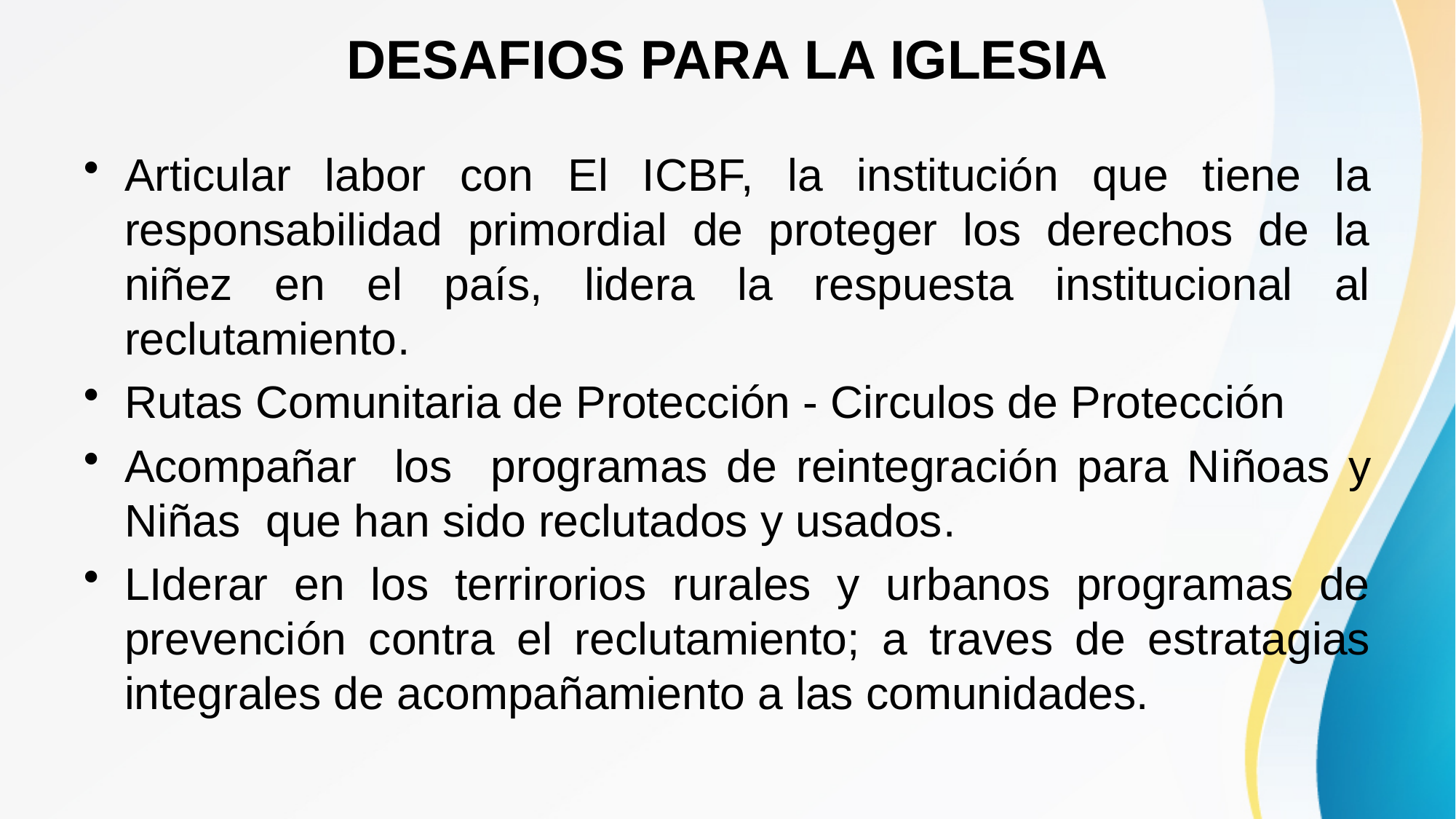

# DESAFIOS PARA LA IGLESIA
Articular labor con El ICBF, la institución que tiene la responsabilidad primordial de proteger los derechos de la niñez en el país, lidera la respuesta institucional al reclutamiento.
Rutas Comunitaria de Protección - Circulos de Protección
Acompañar  los  programas de reintegración para Niñoas y Niñas  que han sido reclutados y usados.
LIderar en los terrirorios rurales y urbanos programas de prevención contra el reclutamiento; a traves de estratagias integrales de acompañamiento a las comunidades.